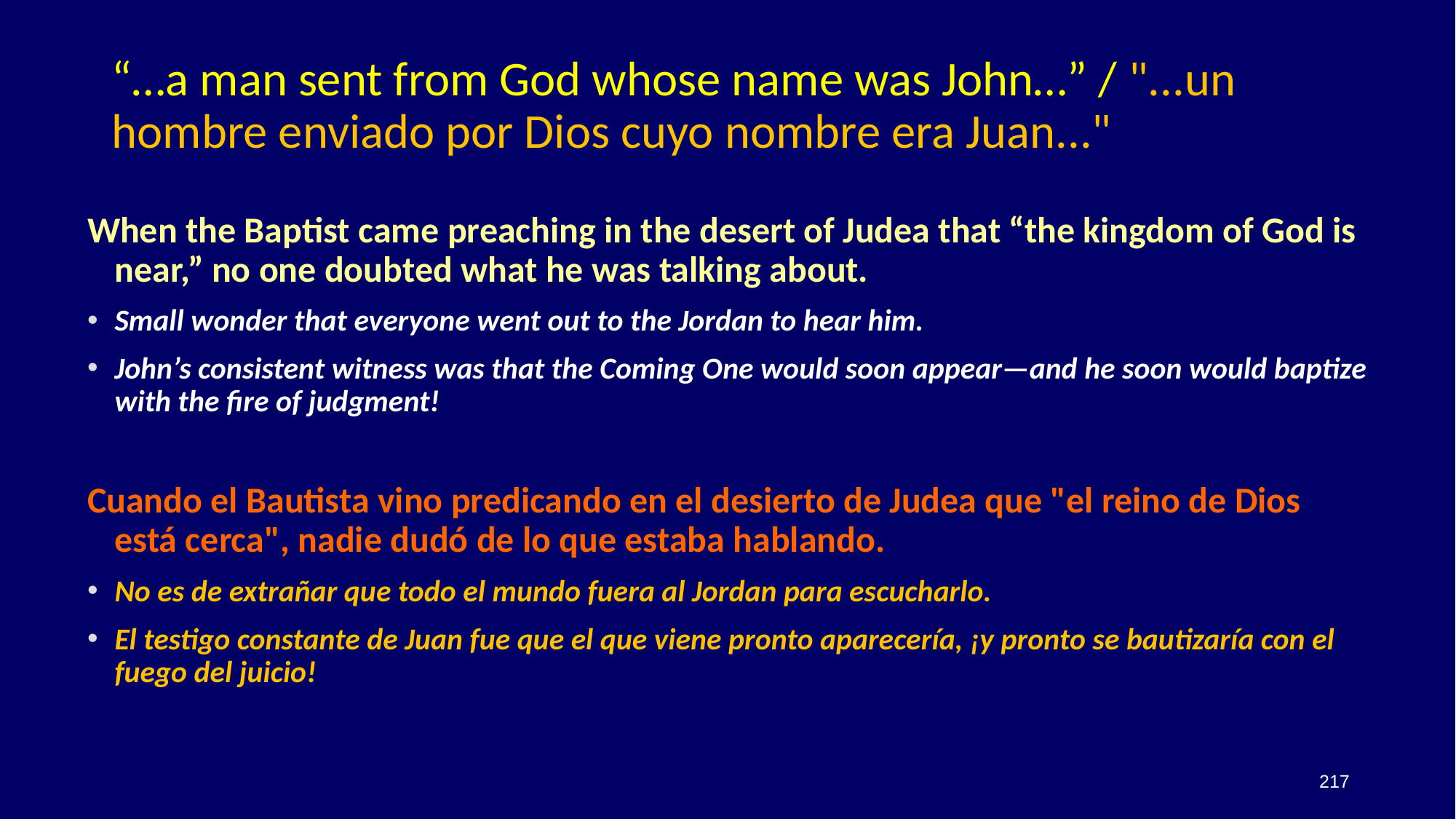

# “…a man sent from God whose name was John…” / "...un hombre enviado por Dios cuyo nombre era Juan..."
When the Baptist came preaching in the desert of Judea that “the kingdom of God is near,” no one doubted what he was talking about.
Small wonder that everyone went out to the Jordan to hear him.
John’s consistent witness was that the Coming One would soon appear—and he soon would baptize with the fire of judgment!

Cuando el Bautista vino predicando en el desierto de Judea que "el reino de Dios está cerca", nadie dudó de lo que estaba hablando.
No es de extrañar que todo el mundo fuera al Jordan para escucharlo.
El testigo constante de Juan fue que el que viene pronto aparecería, ¡y pronto se bautizaría con el fuego del juicio!
217